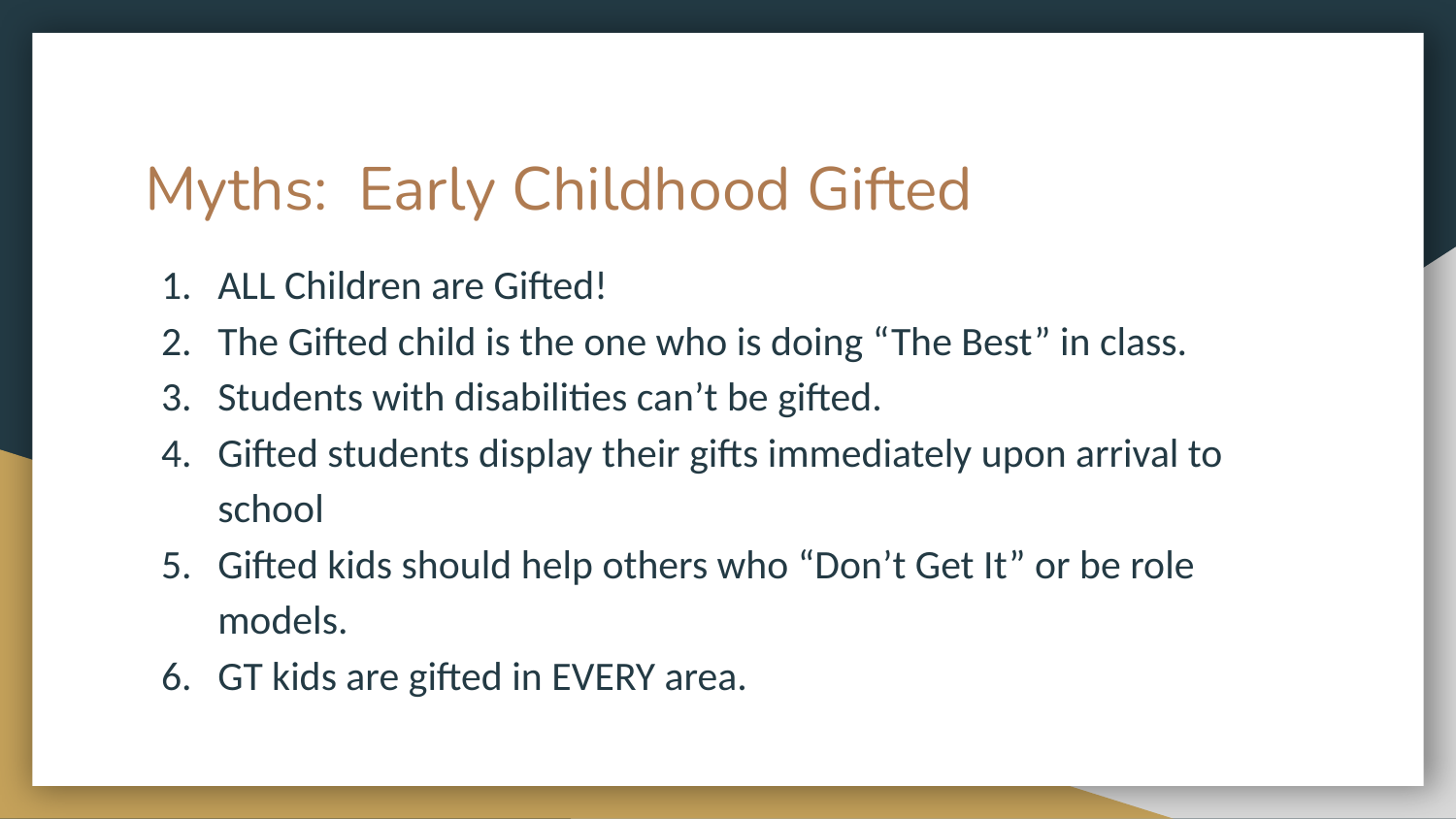

# Myths:  Early Childhood Gifted
ALL Children are Gifted!
The Gifted child is the one who is doing “The Best” in class.
Students with disabilities can’t be gifted.
Gifted students display their gifts immediately upon arrival to school
Gifted kids should help others who “Don’t Get It” or be role models.
GT kids are gifted in EVERY area.